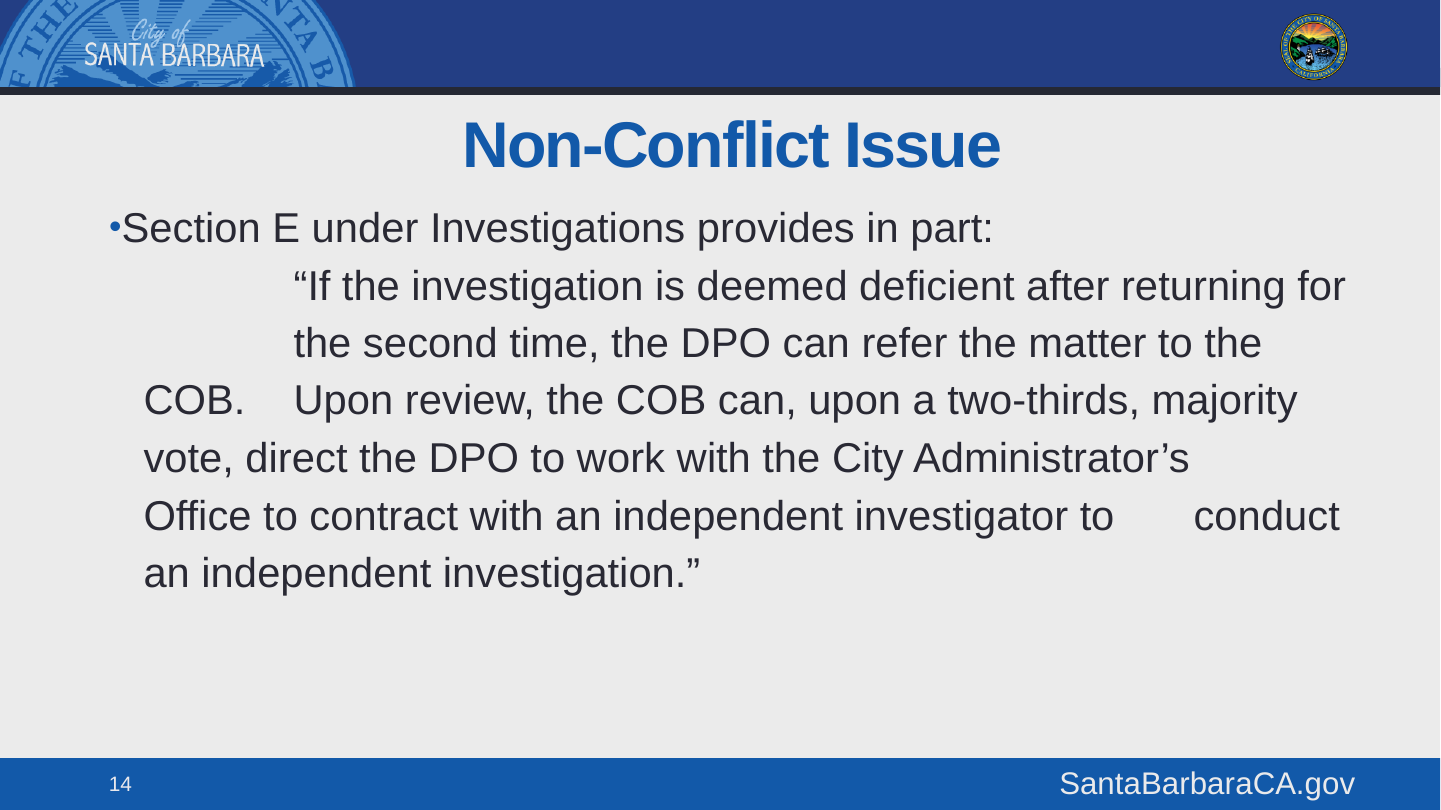

# Non-Conflict Issue
Section E under Investigations provides in part:
	“If the investigation is deemed deficient after returning for 	the second time, the DPO can refer the matter to the COB.  	Upon review, the COB can, upon a two-thirds, majority 	vote, direct the DPO to work with the City Administrator’s 	Office to contract with an independent investigator to 	conduct an independent investigation.”

14